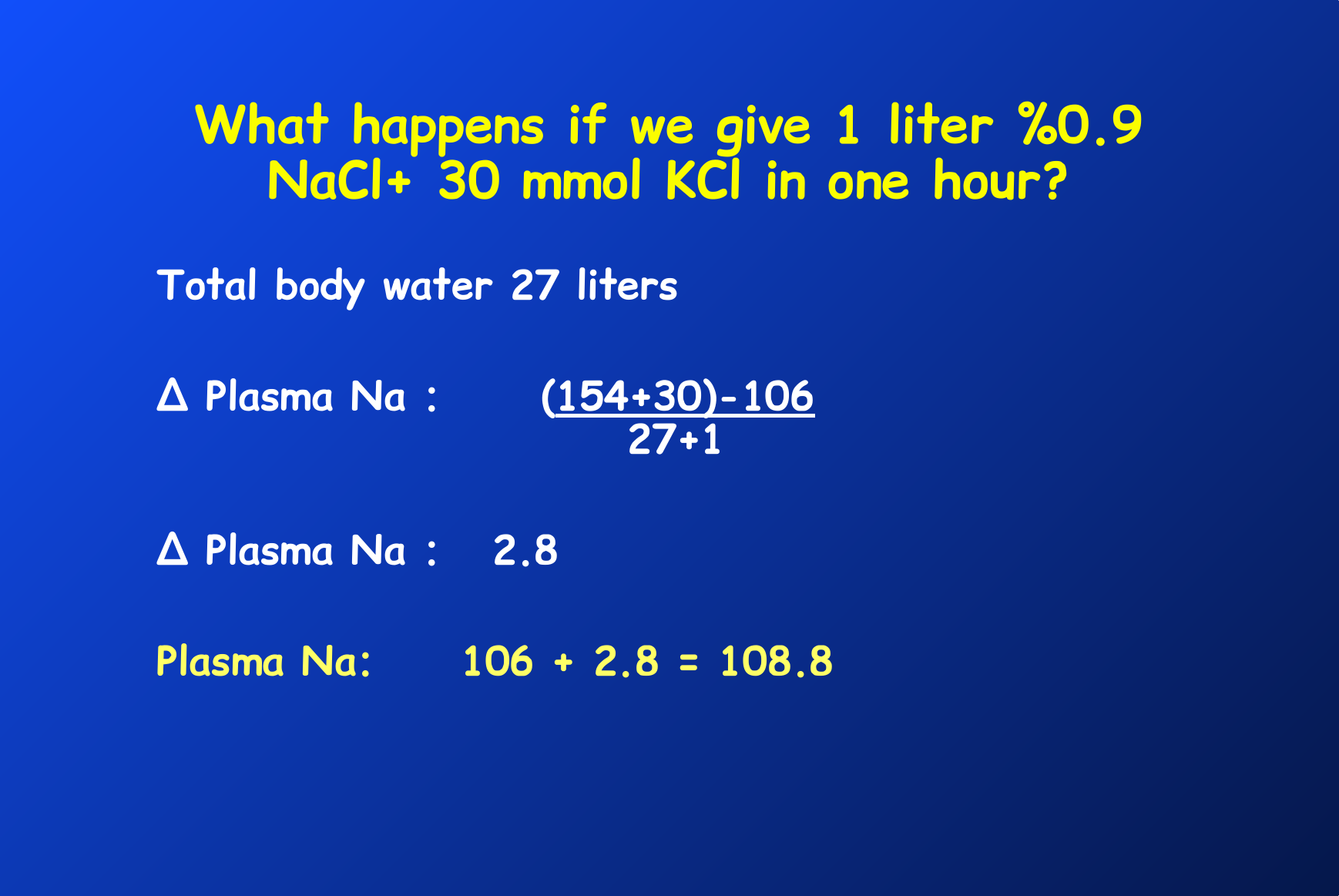

# What happens if we give 1 liter %0.9 NaCl+ 30 mmol KCl in one hour?
Total body water 27 liters

Δ Plasma Na : 	(154+30)-106				  		     27+1

Δ Plasma Na :   2.8

Plasma Na:     106 + 2.8 = 108.8